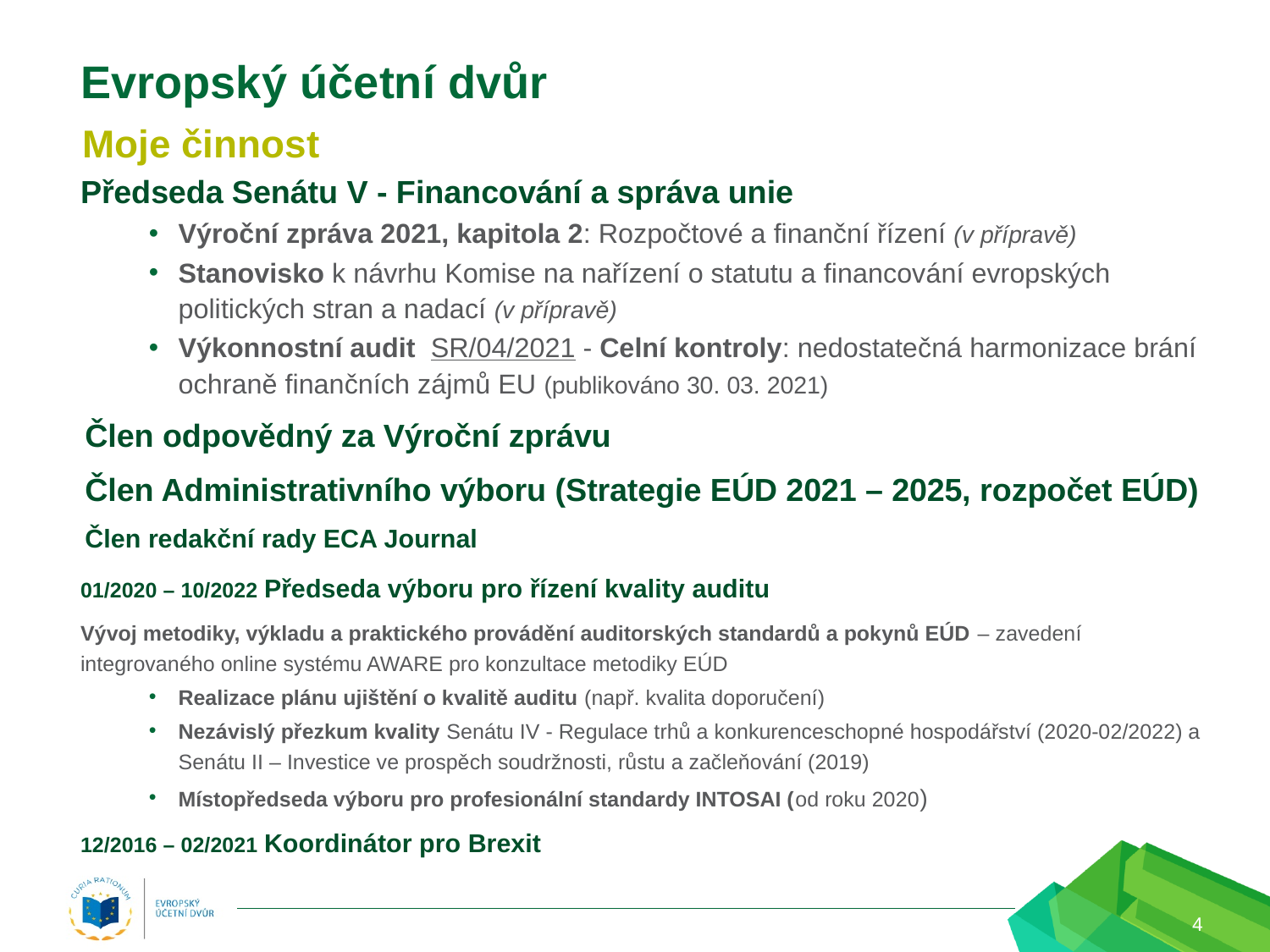

Evropský účetní dvůr
Moje činnost
Předseda Senátu V - Financování a správa unie
Výroční zpráva 2021, kapitola 2: Rozpočtové a finanční řízení (v přípravě)
Stanovisko k návrhu Komise na nařízení o statutu a financování evropských politických stran a nadací (v přípravě)
Výkonnostní audit  SR/04/2021 - Celní kontroly: nedostatečná harmonizace brání ochraně finančních zájmů EU (publikováno 30. 03. 2021)
Člen odpovědný za Výroční zprávu
Člen Administrativního výboru (Strategie EÚD 2021 – 2025, rozpočet EÚD)
Člen redakční rady ECA Journal
01/2020 – 10/2022 Předseda výboru pro řízení kvality auditu
Vývoj metodiky, výkladu a praktického provádění auditorských standardů a pokynů EÚD – zavedení integrovaného online systému AWARE pro konzultace metodiky EÚD
Realizace plánu ujištění o kvalitě auditu (např. kvalita doporučení)
Nezávislý přezkum kvality Senátu IV - Regulace trhů a konkurenceschopné hospodářství (2020-02/2022) a Senátu II – Investice ve prospěch soudržnosti, růstu a začleňování (2019)
Místopředseda výboru pro profesionální standardy INTOSAI (od roku 2020)
12/2016 – 02/2021 Koordinátor pro Brexit

4